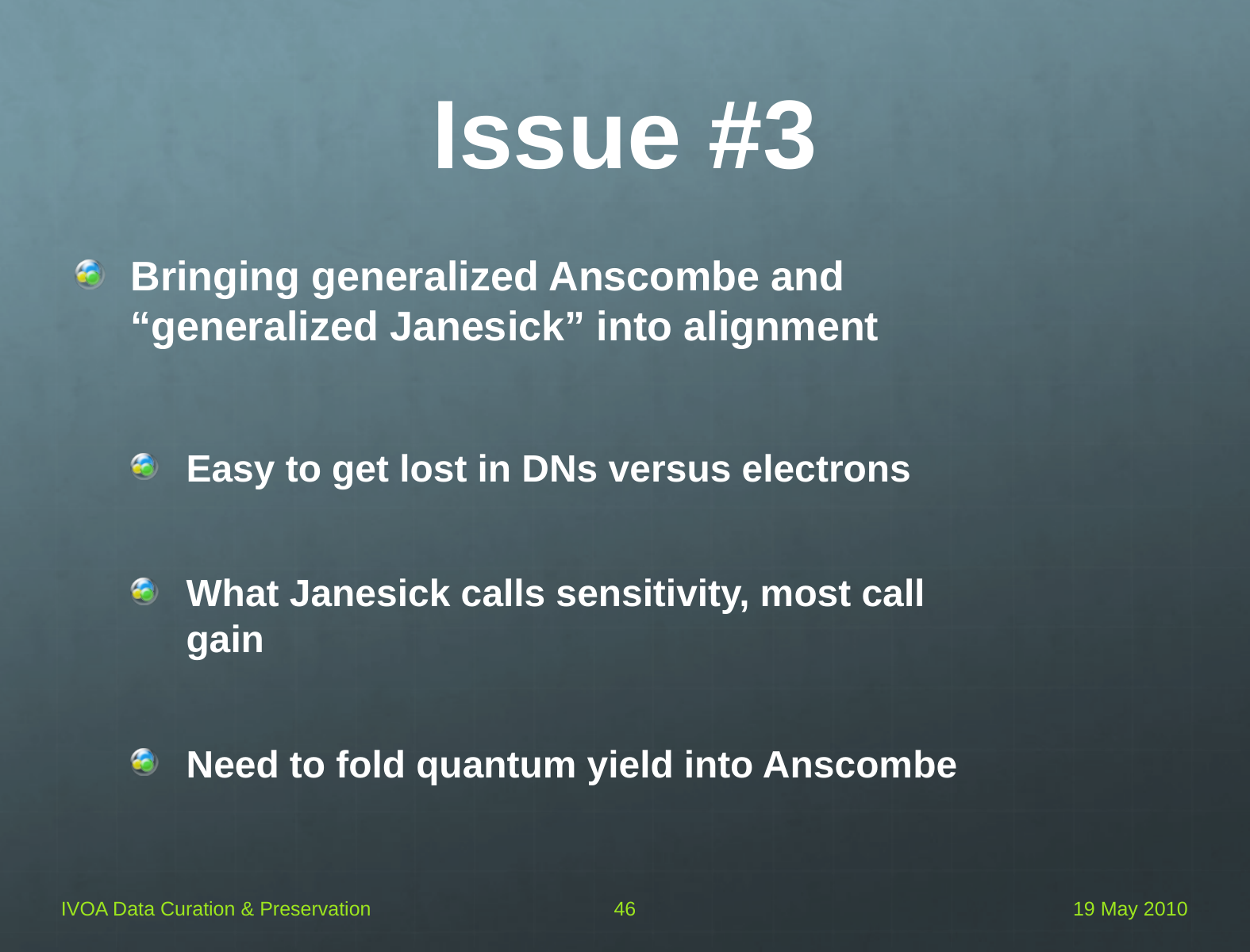

# Issue #3
Bringing generalized Anscombe and “generalized Janesick” into alignment

Easy to get lost in DNs versus electrons

What Janesick calls sensitivity, most call gain

Need to fold quantum yield into Anscombe
IVOA Data Curation & Preservation
46
19 May 2010